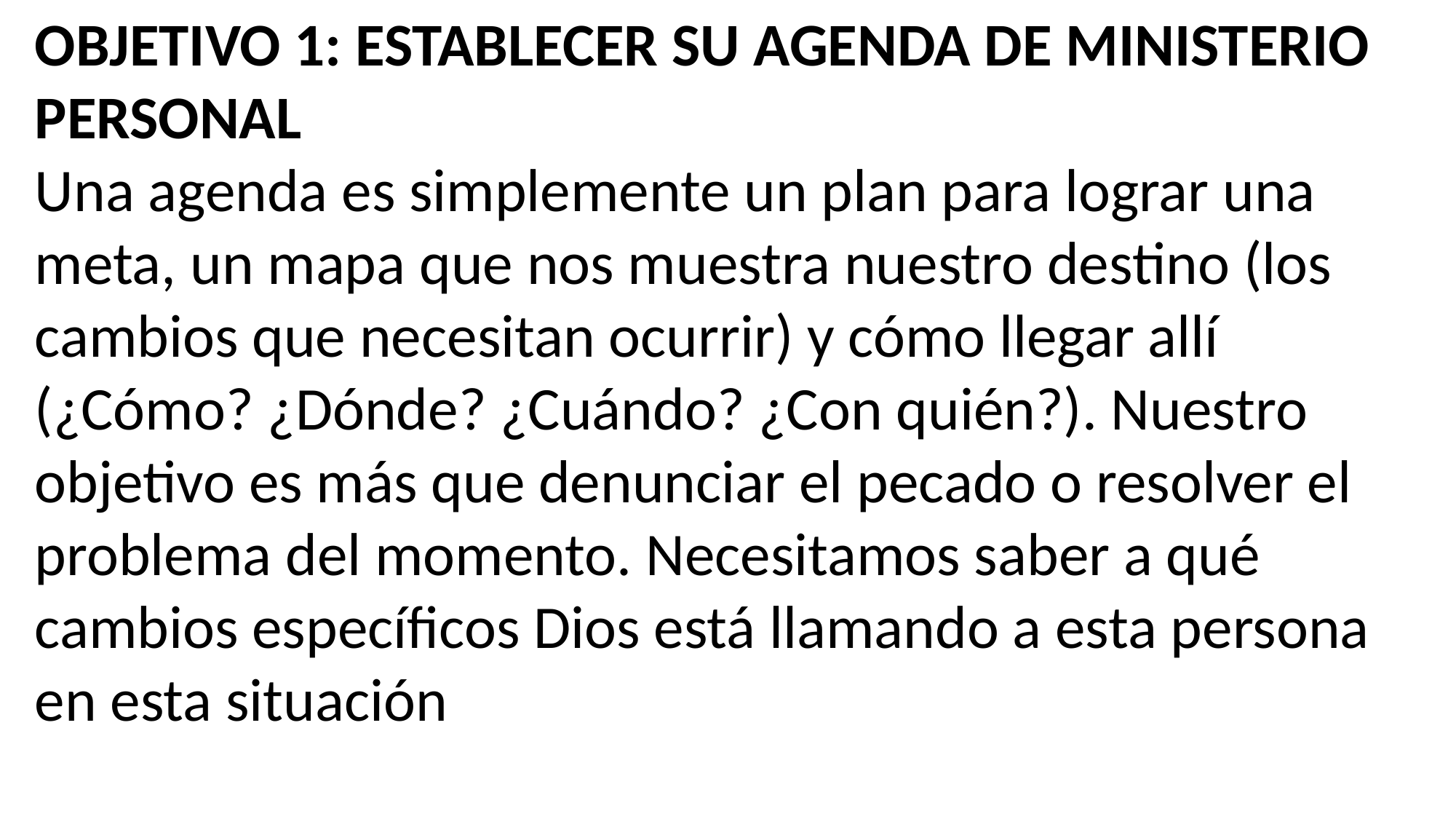

OBJETIVO 1: ESTABLECER SU AGENDA DE MINISTERIO PERSONAL
Una agenda es simplemente un plan para lograr una meta, un mapa que nos muestra nuestro destino (los cambios que necesitan ocurrir) y cómo llegar allí (¿Cómo? ¿Dónde? ¿Cuándo? ¿Con quién?). Nuestro objetivo es más que denunciar el pecado o resolver el problema del momento. Necesitamos saber a qué cambios específicos Dios está llamando a esta persona en esta situación